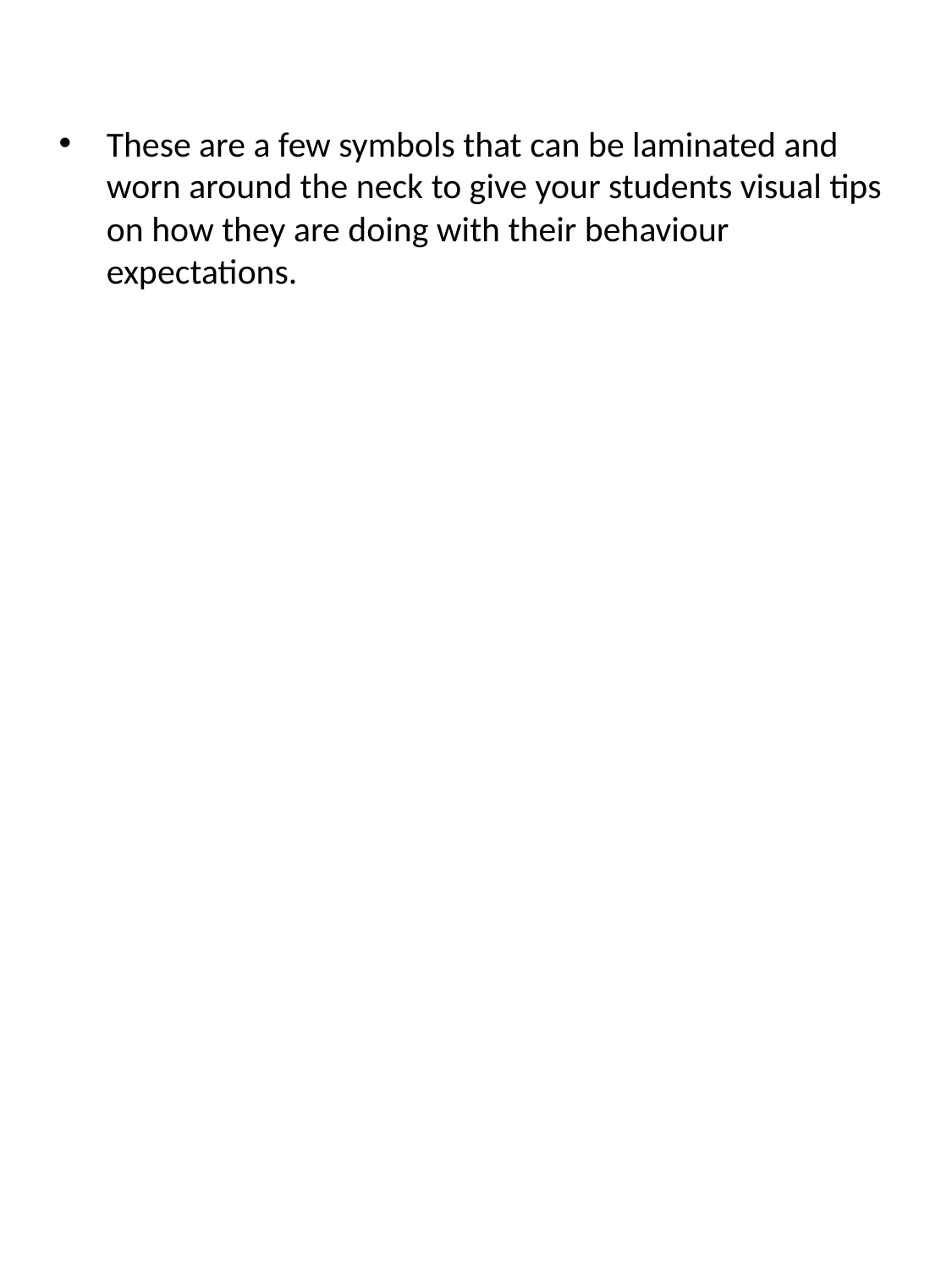

These are a few symbols that can be laminated and worn around the neck to give your students visual tips on how they are doing with their behaviour expectations.